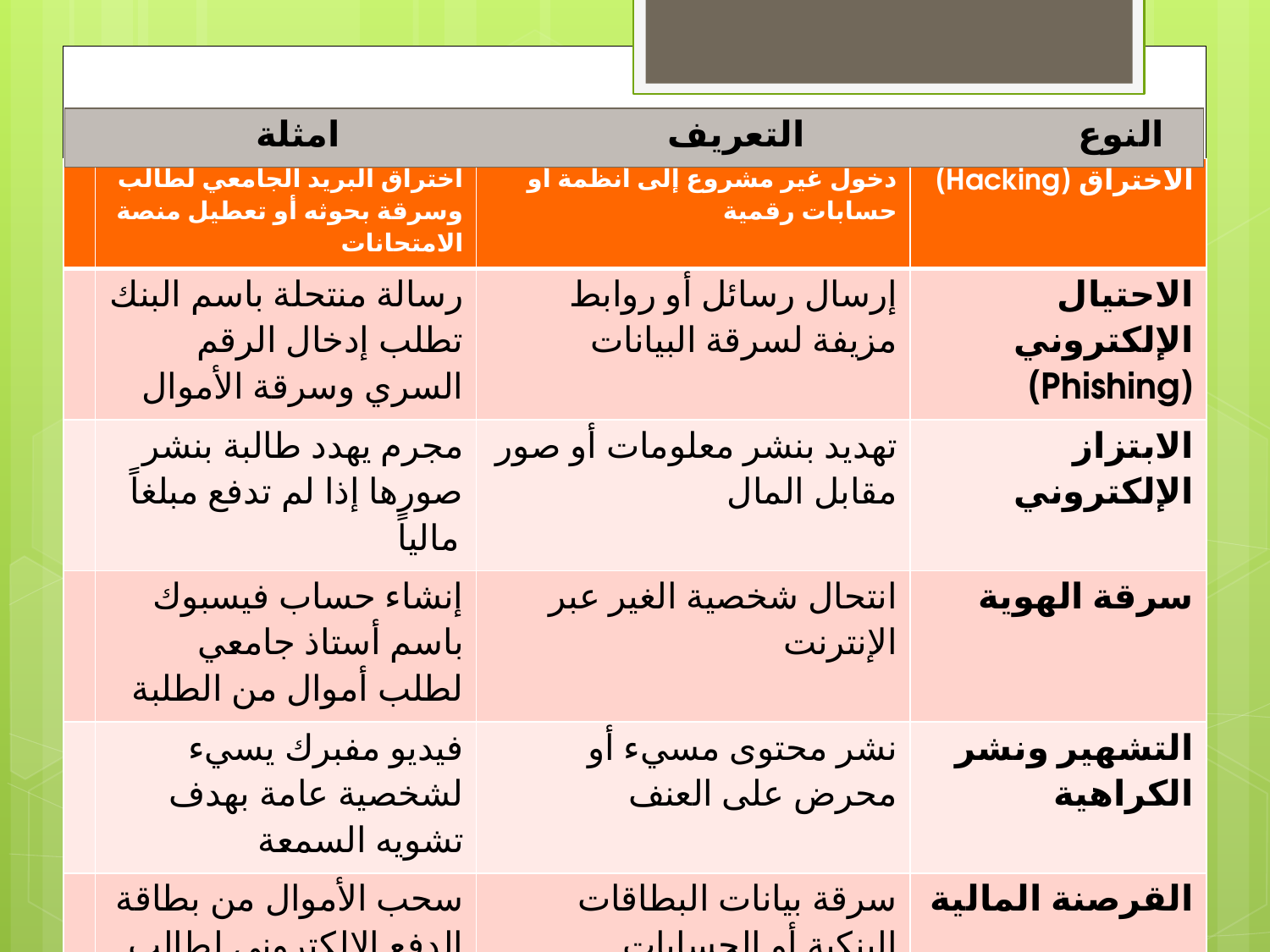

| النوع التعريف امثلة |
| --- |
|  | اختراق البريد الجامعي لطالب وسرقة بحوثه أو تعطيل منصة الامتحانات | دخول غير مشروع إلى أنظمة أو حسابات رقمية | الاختراق (Hacking) |
| --- | --- | --- | --- |
|  | رسالة منتحلة باسم البنك تطلب إدخال الرقم السري وسرقة الأموال | إرسال رسائل أو روابط مزيفة لسرقة البيانات | الاحتيال الإلكتروني (Phishing) |
|  | مجرم يهدد طالبة بنشر صورها إذا لم تدفع مبلغاً مالياً | تهديد بنشر معلومات أو صور مقابل المال | الابتزاز الإلكتروني |
|  | إنشاء حساب فيسبوك باسم أستاذ جامعي لطلب أموال من الطلبة | انتحال شخصية الغير عبر الإنترنت | سرقة الهوية |
|  | فيديو مفبرك يسيء لشخصية عامة بهدف تشويه السمعة | نشر محتوى مسيء أو محرض على العنف | التشهير ونشر الكراهية |
|  | سحب الأموال من بطاقة الدفع الإلكتروني لطالب بعد اختراقها | سرقة بيانات البطاقات البنكية أو الحسابات الإلكترونية | القرصنة المالية |
|  | اختراق موقع وزارة أو جامعة وتعطيله لساعات أو سرقة بيانات موظفين | استهداف مواقع أو أنظمة حكومية/جامعية | الجرائم ضد المؤسسات |
|  | تنزيل برنامج مجاني يحتوي فيروس يسجل كلمات المرور ويرسلها للمخترق | مراقبة نشاط الأشخاص عبر برمجيات خبيثة | التجسس الإلكتروني |